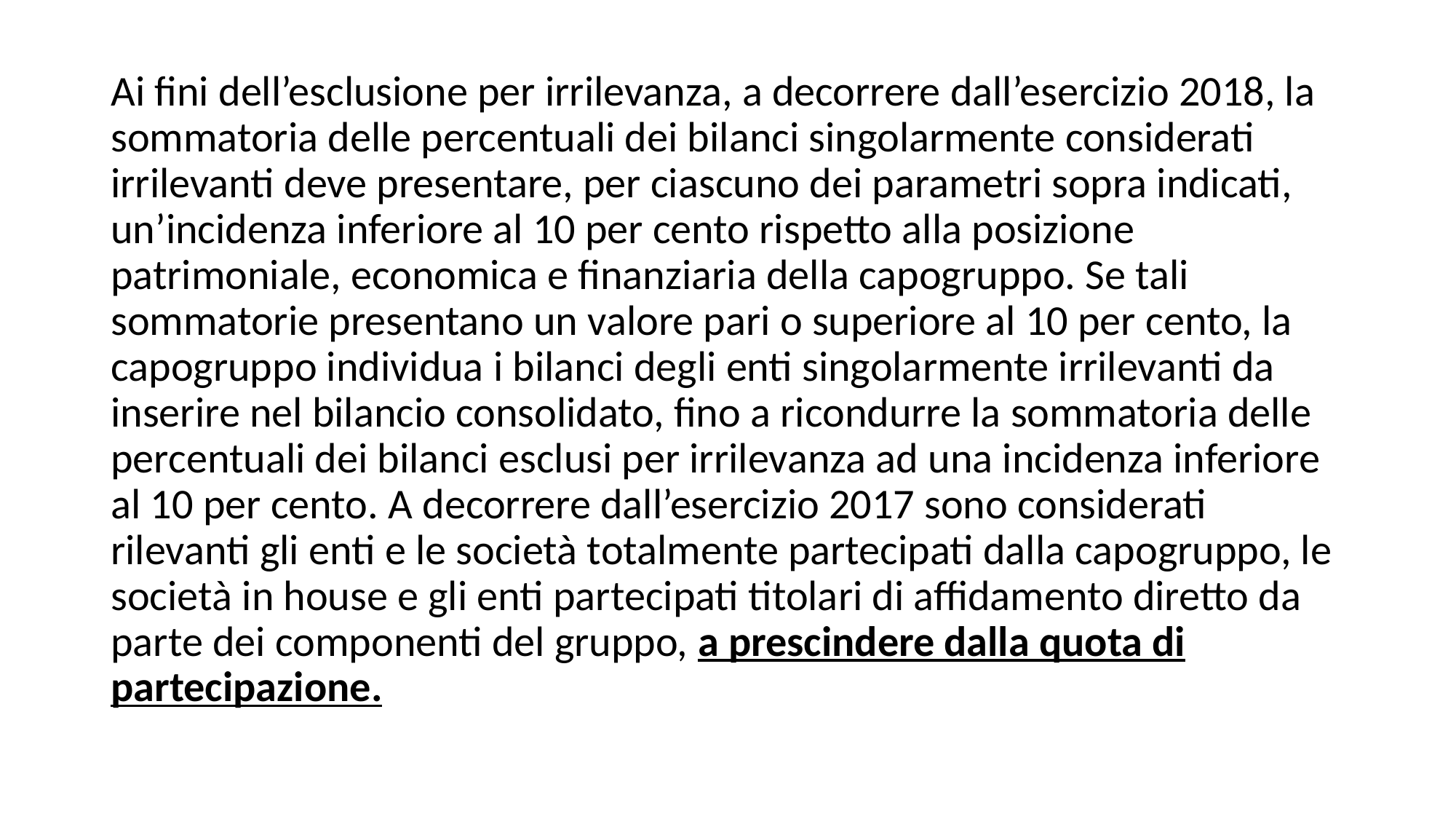

Ai fini dell’esclusione per irrilevanza, a decorrere dall’esercizio 2018, la sommatoria delle percentuali dei bilanci singolarmente considerati irrilevanti deve presentare, per ciascuno dei parametri sopra indicati, un’incidenza inferiore al 10 per cento rispetto alla posizione patrimoniale, economica e finanziaria della capogruppo. Se tali sommatorie presentano un valore pari o superiore al 10 per cento, la capogruppo individua i bilanci degli enti singolarmente irrilevanti da inserire nel bilancio consolidato, fino a ricondurre la sommatoria delle percentuali dei bilanci esclusi per irrilevanza ad una incidenza inferiore al 10 per cento. A decorrere dall’esercizio 2017 sono considerati rilevanti gli enti e le società totalmente partecipati dalla capogruppo, le società in house e gli enti partecipati titolari di affidamento diretto da parte dei componenti del gruppo, a prescindere dalla quota di partecipazione.